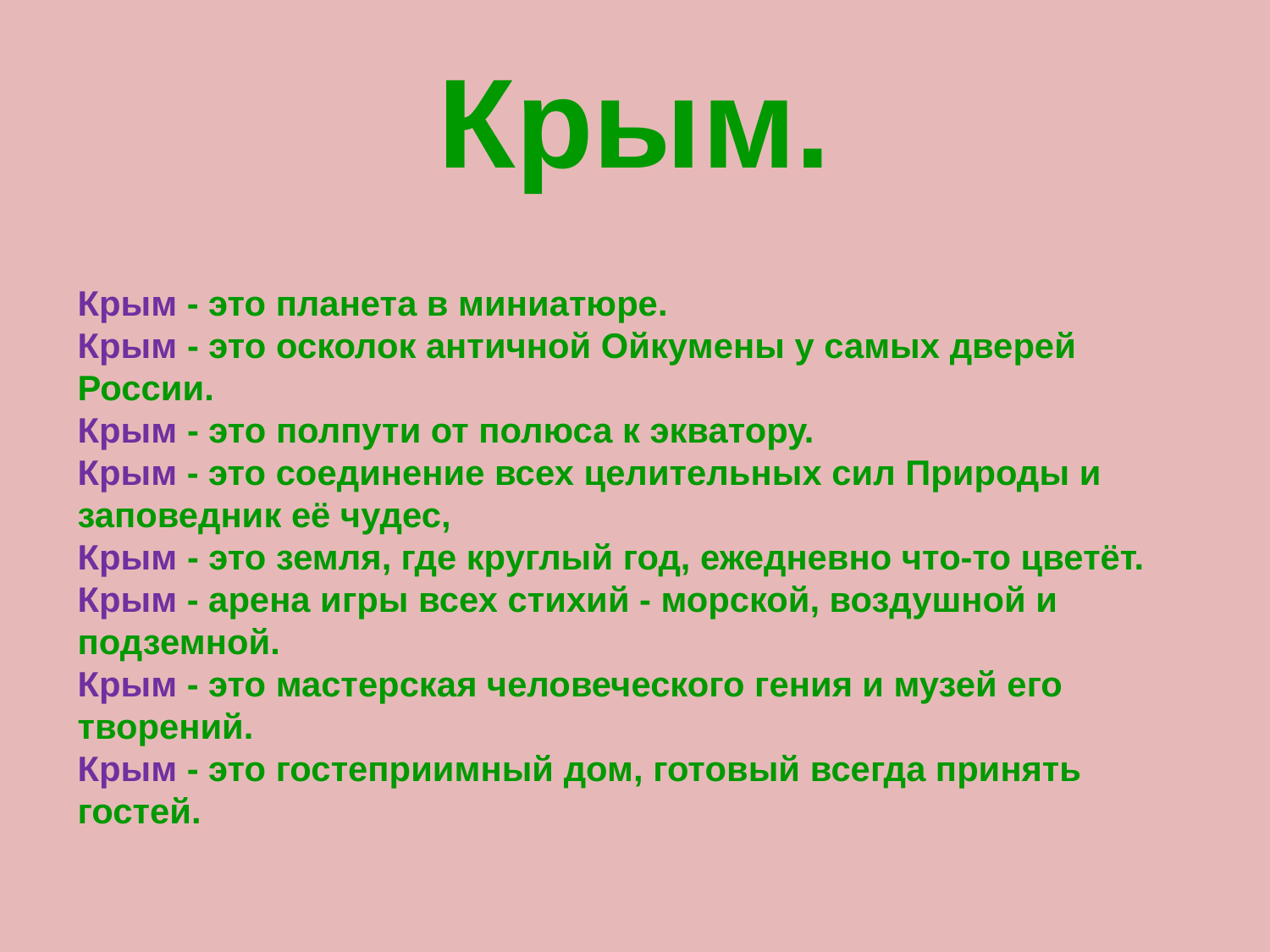

# Крым.

Крым - это планета в миниатюре.
Крым - это осколок античной Ойкумены у самых дверей России.
Крым - это полпути от полюса к экватору.
Крым - это соединение всех целительных сил Природы и заповедник её чудес,
Крым - это земля, где круглый год, ежедневно что-то цветёт.
Крым - арена игры всех стихий - морской, воздушной и подземной.
Крым - это мастерская человеческого гения и музей его творений.
Крым - это гостеприимный дом, готовый всегда принять гостей.